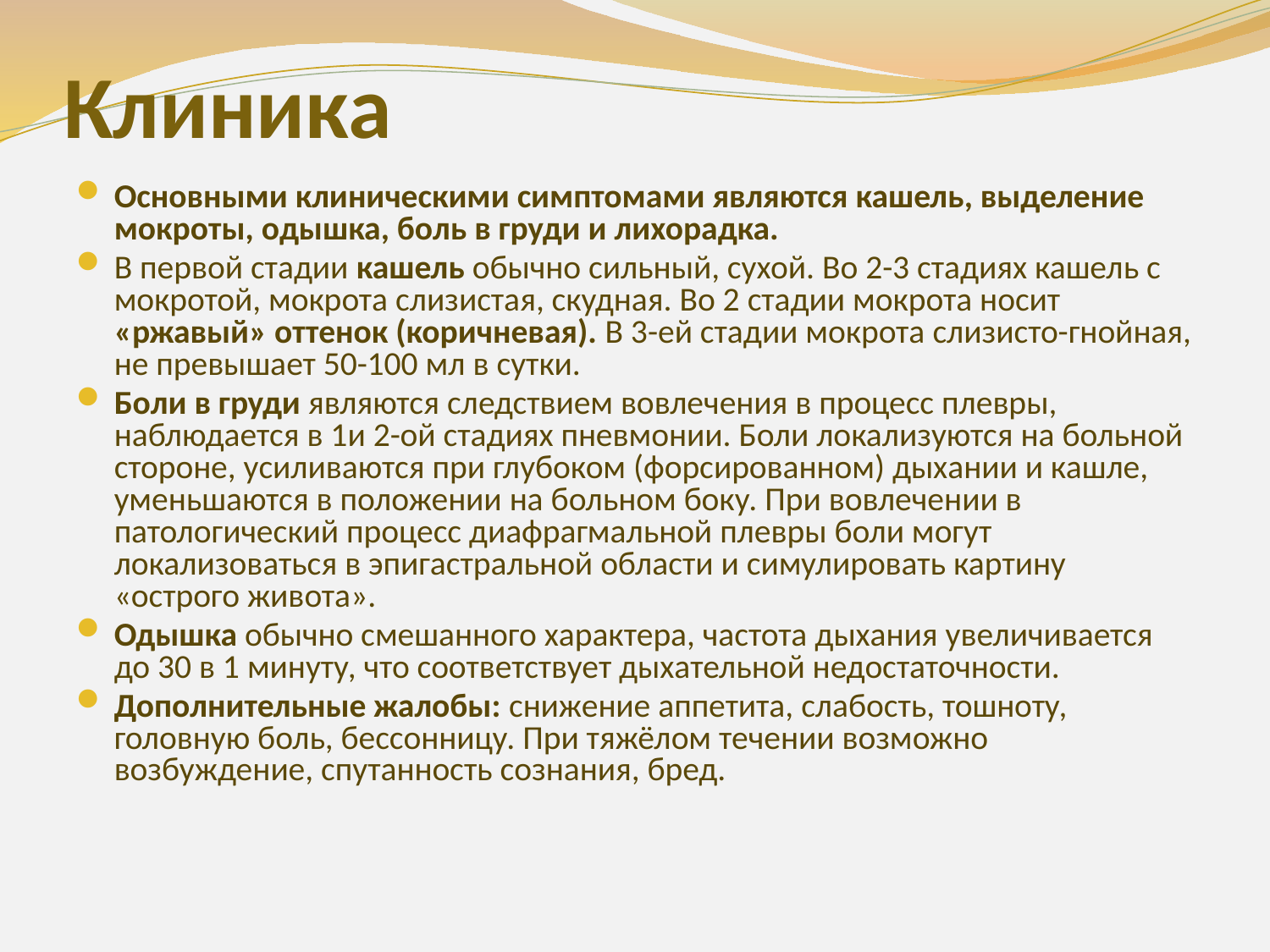

# Клиника
Основными клиническими симптомами являются кашель, выделение мокроты, одышка, боль в груди и лихорадка.
В первой стадии кашель обычно сильный, сухой. Во 2-3 стадиях кашель с мокротой, мокрота слизистая, скудная. Во 2 стадии мокрота носит «ржавый» оттенок (коричневая). В 3-ей стадии мокрота слизисто-гнойная, не превышает 50-100 мл в сутки.
Боли в груди являются следствием вовлечения в процесс плевры, наблюдается в 1и 2-ой стадиях пневмонии. Боли локализуются на больной стороне, усиливаются при глубоком (форсированном) дыхании и кашле, уменьшаются в положении на больном боку. При вовлечении в патологический процесс диафрагмальной плевры боли могут локализоваться в эпигастральной области и симулировать картину «острого живота».
Одышка обычно смешанного характера, частота дыхания увеличивается до 30 в 1 минуту, что соответствует дыхательной недостаточности.
Дополнительные жалобы: снижение аппетита, слабость, тошноту, головную боль, бессонницу. При тяжёлом течении возможно возбуждение, спутанность сознания, бред.